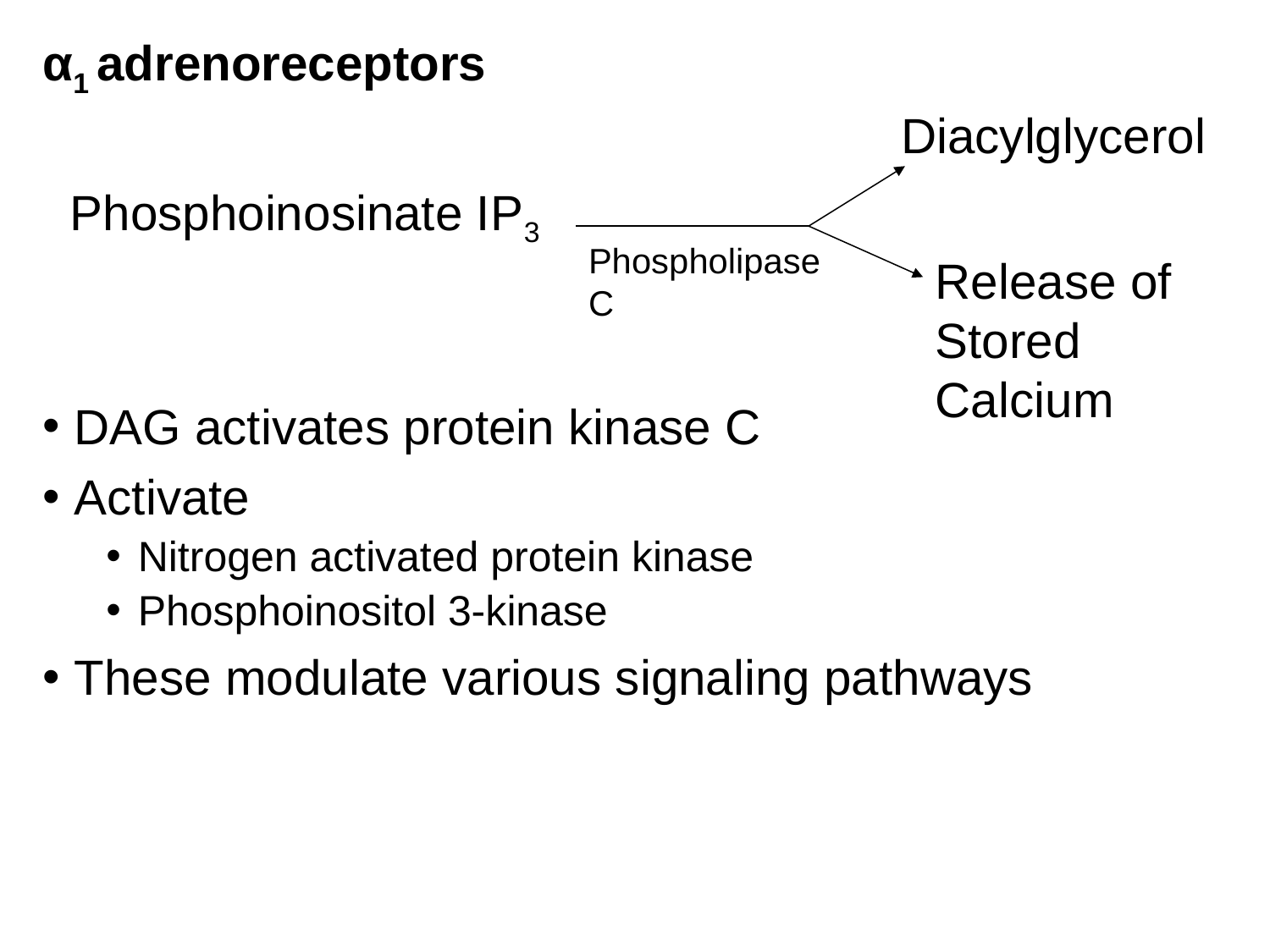

α1 adrenoreceptors
						       Diacylglycerol
  Phosphoinosinate IP3

DAG activates protein kinase C
Activate
Nitrogen activated protein kinase
Phosphoinositol 3-kinase
These modulate various signaling pathways

Phospholipase C
Release of Stored Calcium